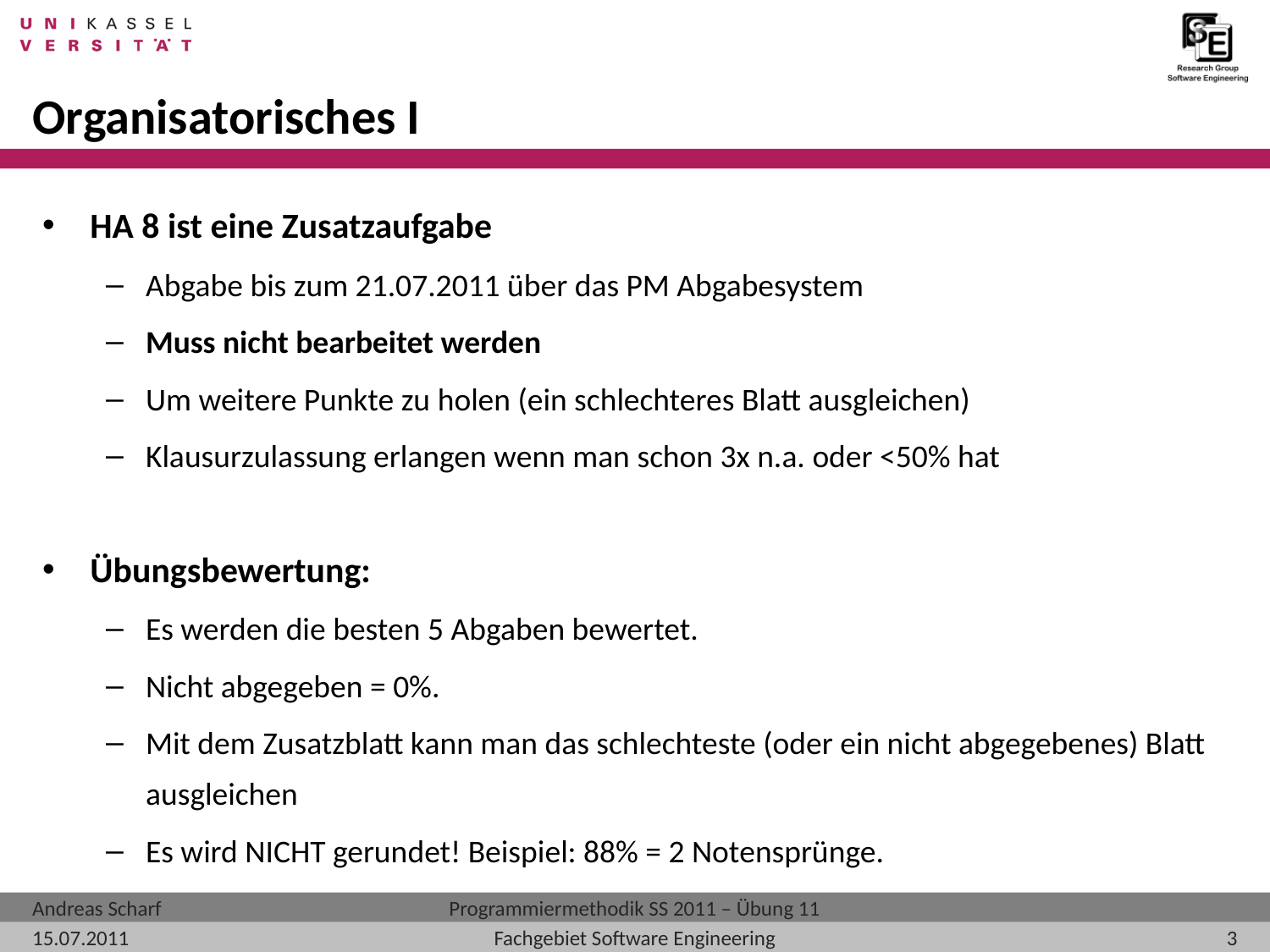

# Organisatorisches I
HA 8 ist eine Zusatzaufgabe
Abgabe bis zum 21.07.2011 über das PM Abgabesystem
Muss nicht bearbeitet werden
Um weitere Punkte zu holen (ein schlechteres Blatt ausgleichen)
Klausurzulassung erlangen wenn man schon 3x n.a. oder <50% hat

Übungsbewertung:
Es werden die besten 5 Abgaben bewertet.
Nicht abgegeben = 0%.
Mit dem Zusatzblatt kann man das schlechteste (oder ein nicht abgegebenes) Blatt ausgleichen
Es wird NICHT gerundet! Beispiel: 88% = 2 Notensprünge.